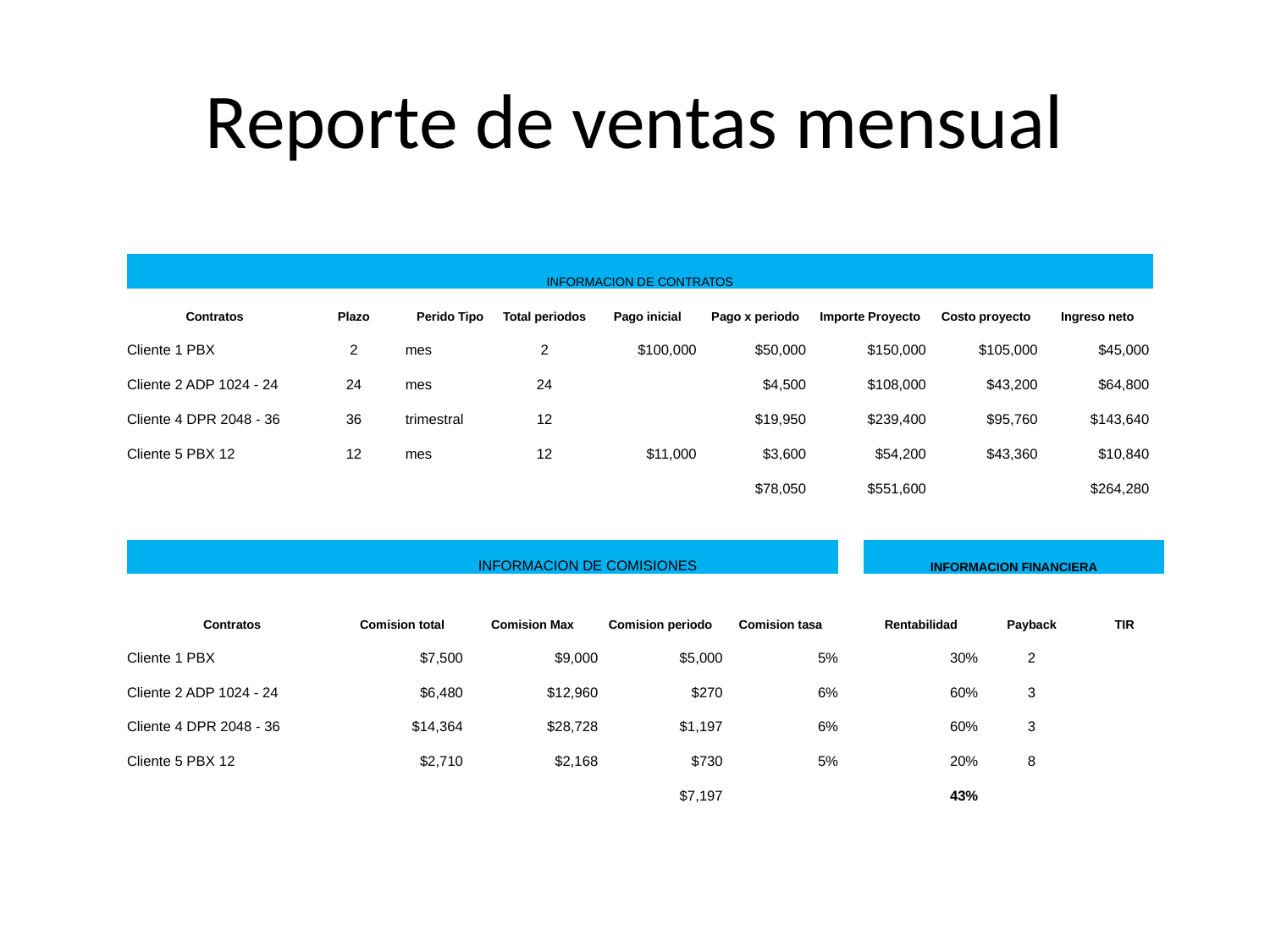

# Reporte de ventas mensual
| INFORMACION DE CONTRATOS |  |  |  |  |  |  |  |  |
| --- | --- | --- | --- | --- | --- | --- | --- | --- |
| Contratos | Plazo | Perido Tipo | Total periodos | Pago inicial | Pago x periodo | Importe Proyecto | Costo proyecto | Ingreso neto |
| Cliente 1 PBX | 2 | mes | 2 | $100,000 | $50,000 | $150,000 | $105,000 | $45,000 |
| Cliente 2 ADP 1024 - 24 | 24 | mes | 24 |  | $4,500 | $108,000 | $43,200 | $64,800 |
| Cliente 4 DPR 2048 - 36 | 36 | trimestral | 12 |  | $19,950 | $239,400 | $95,760 | $143,640 |
| Cliente 5 PBX 12 | 12 | mes | 12 | $11,000 | $3,600 | $54,200 | $43,360 | $10,840 |
|  |  |  |  |  | $78,050 | $551,600 |  | $264,280 |
|  | INFORMACION DE COMISIONES |  |  |  |  | INFORMACION FINANCIERA |  |  |
| --- | --- | --- | --- | --- | --- | --- | --- | --- |
| Contratos | Comision total | Comision Max | Comision periodo | Comision tasa |  | Rentabilidad | Payback | TIR |
| Cliente 1 PBX | $7,500 | $9,000 | $5,000 | 5% |  | 30% | 2 |  |
| Cliente 2 ADP 1024 - 24 | $6,480 | $12,960 | $270 | 6% |  | 60% | 3 |  |
| Cliente 4 DPR 2048 - 36 | $14,364 | $28,728 | $1,197 | 6% |  | 60% | 3 |  |
| Cliente 5 PBX 12 | $2,710 | $2,168 | $730 | 5% |  | 20% | 8 |  |
|  |  |  | $7,197 |  |  | 43% |  |  |